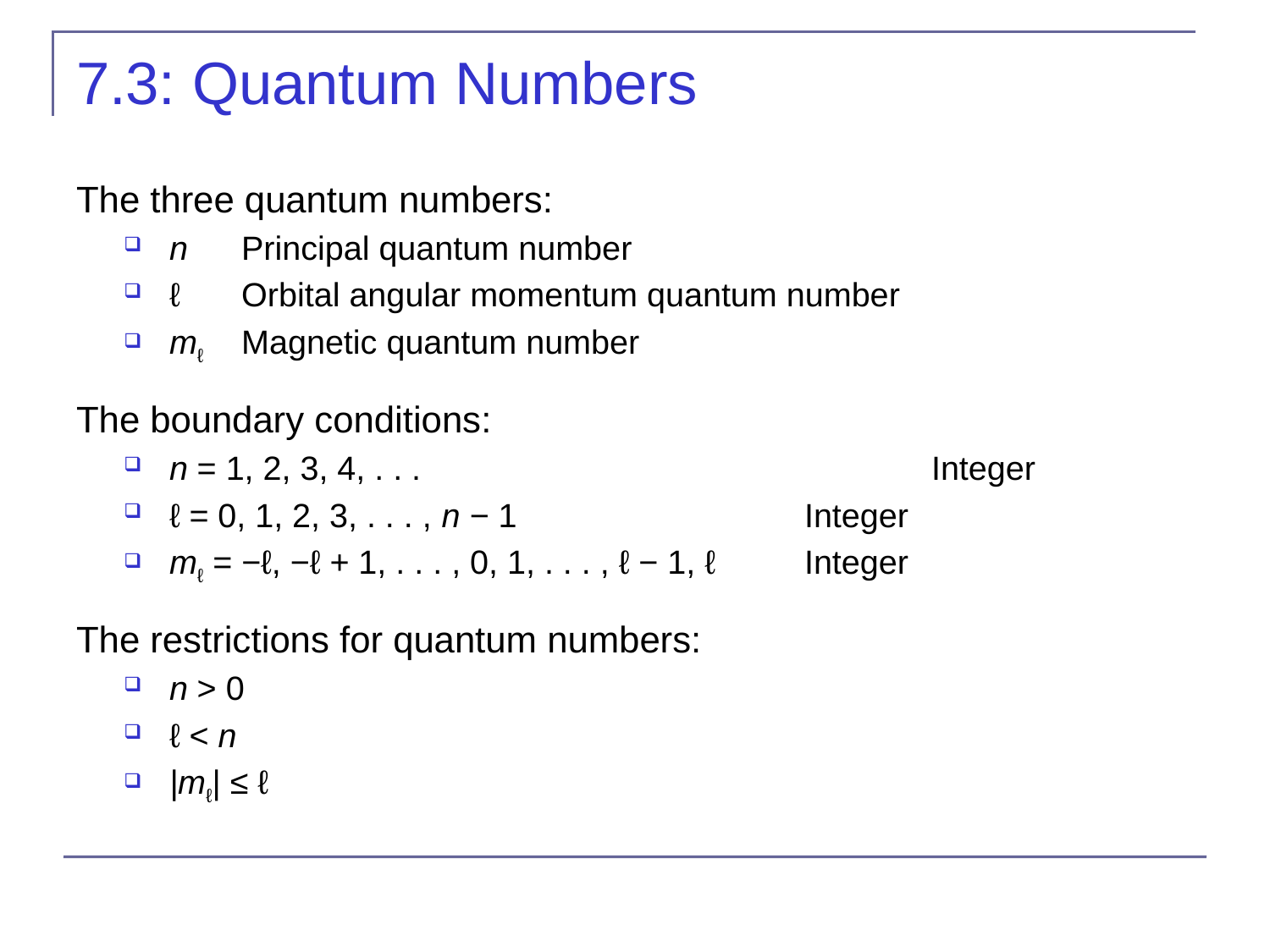

# 7.3: Quantum Numbers
The three quantum numbers:
n	Principal quantum number
ℓ	Orbital angular momentum quantum number
mℓ	Magnetic quantum number
The boundary conditions:
n = 1, 2, 3, 4, . . . 				Integer
ℓ = 0, 1, 2, 3, . . . , n − 1			Integer
mℓ = −ℓ, −ℓ + 1, . . . , 0, 1, . . . , ℓ − 1, ℓ	Integer
The restrictions for quantum numbers:
n > 0
ℓ < n
|mℓ| ≤ ℓ